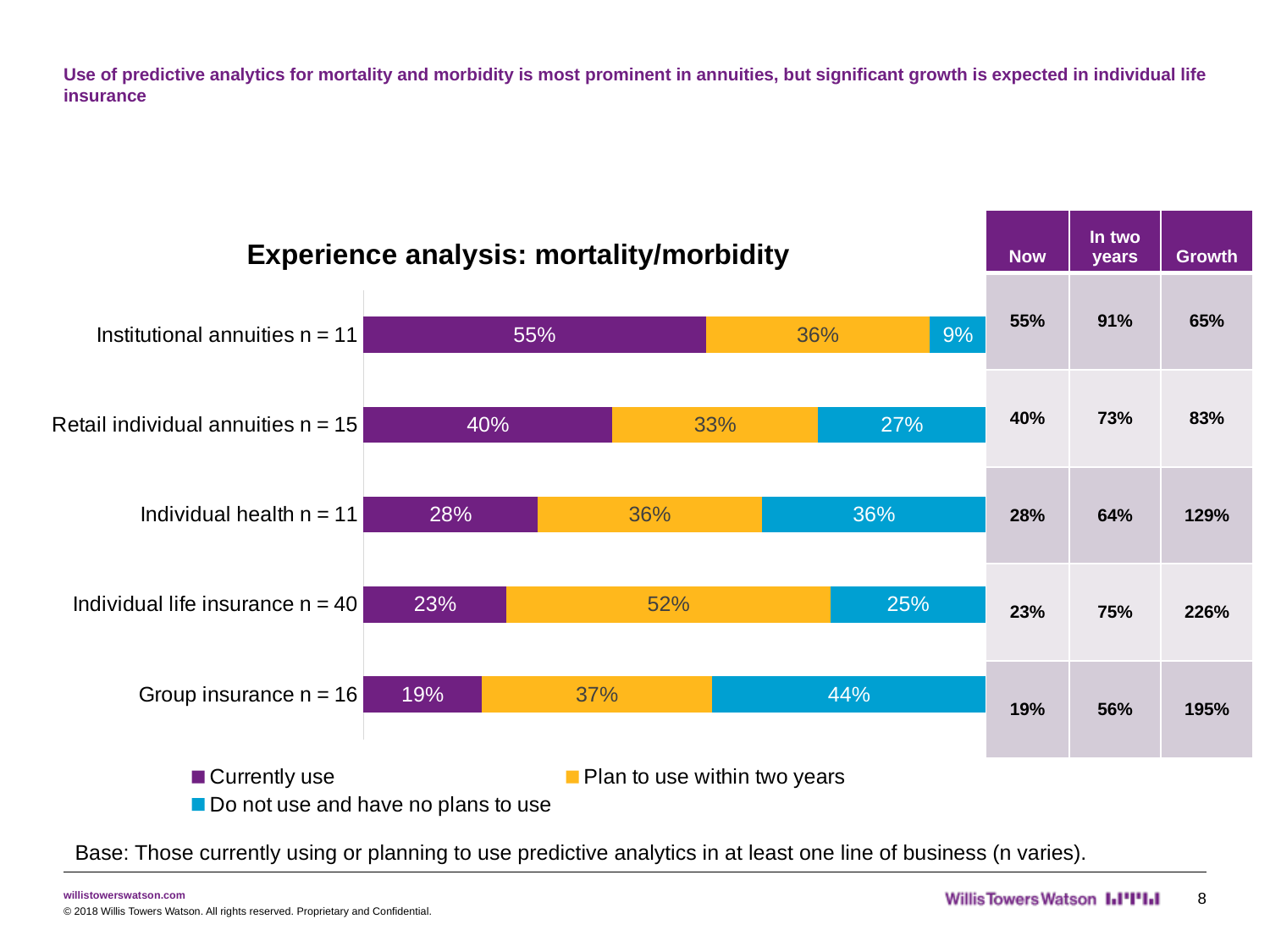

# Use of predictive analytics for mortality and morbidity is most prominent in annuities, but significant growth is expected in individual life insurance
| Now | In two years | Growth |
| --- | --- | --- |
| 55% | 91% | 65% |
| 40% | 73% | 83% |
| 28% | 64% | 129% |
| 23% | 75% | 226% |
| 19% | 56% | 195% |

### Chart: Experience analysis: mortality/morbidity

| Category | Currently use | Plan to use within two years | Do not use and have no plans to use |
|---|---|---|---|
| Institutional annuities n = 11 | 0.55 | 0.36 | 0.09 |
| Retail individual annuities n = 15 | 0.4 | 0.33 | 0.27 |
| Individual health n = 11 | 0.28 | 0.36 | 0.36 |
| Individual life insurance n = 40 | 0.23 | 0.52 | 0.25 |
| Group insurance n = 16 | 0.19 | 0.37 | 0.44 |
Base: Those currently using or planning to use predictive analytics in at least one line of business (n varies).
8
© 2018 Willis Towers Watson. All rights reserved. Proprietary and Confidential.